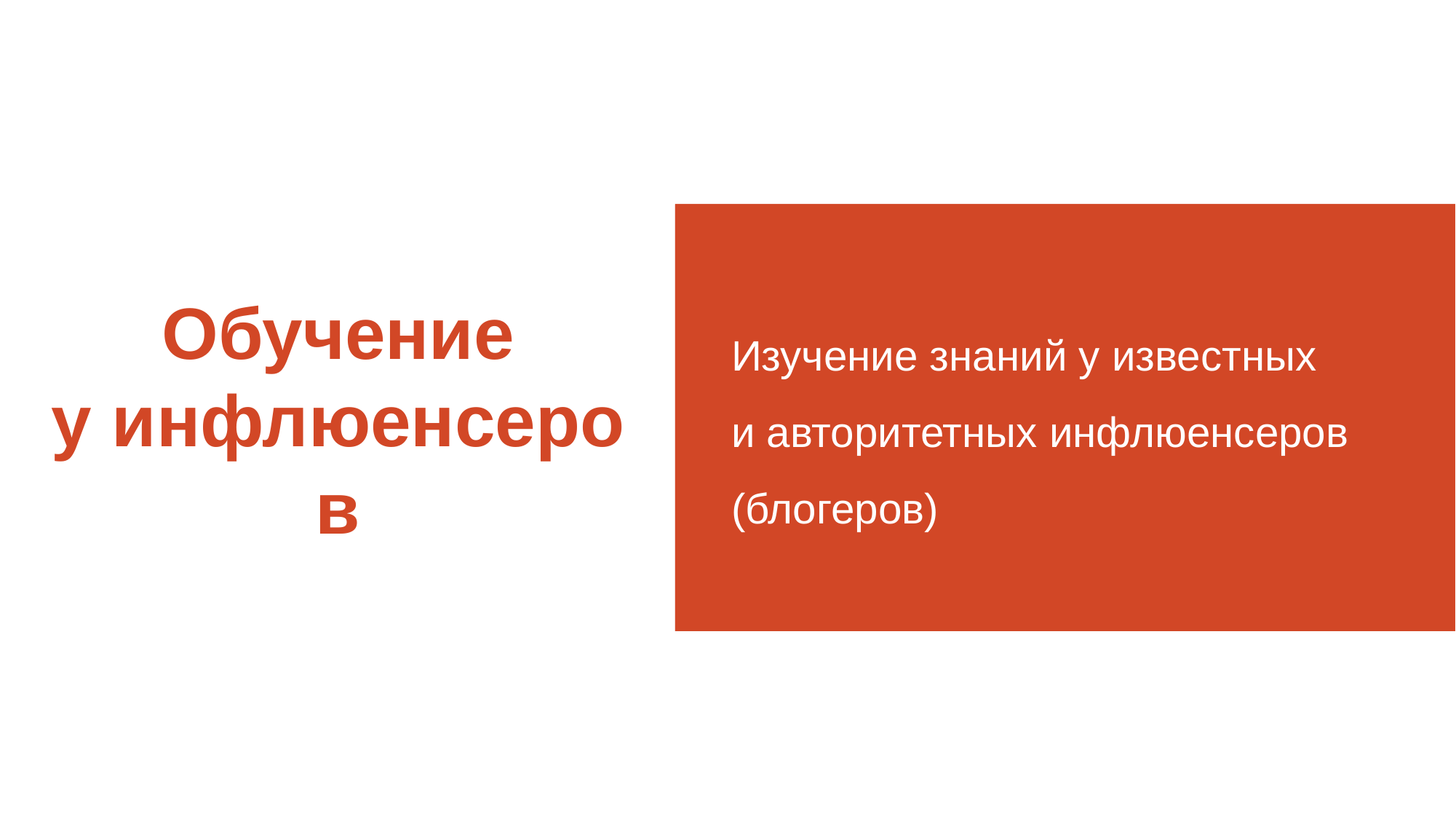

Изучение знаний у известных и авторитетных инфлюенсеров (блогеров)
# Обучение у инфлюенсеров